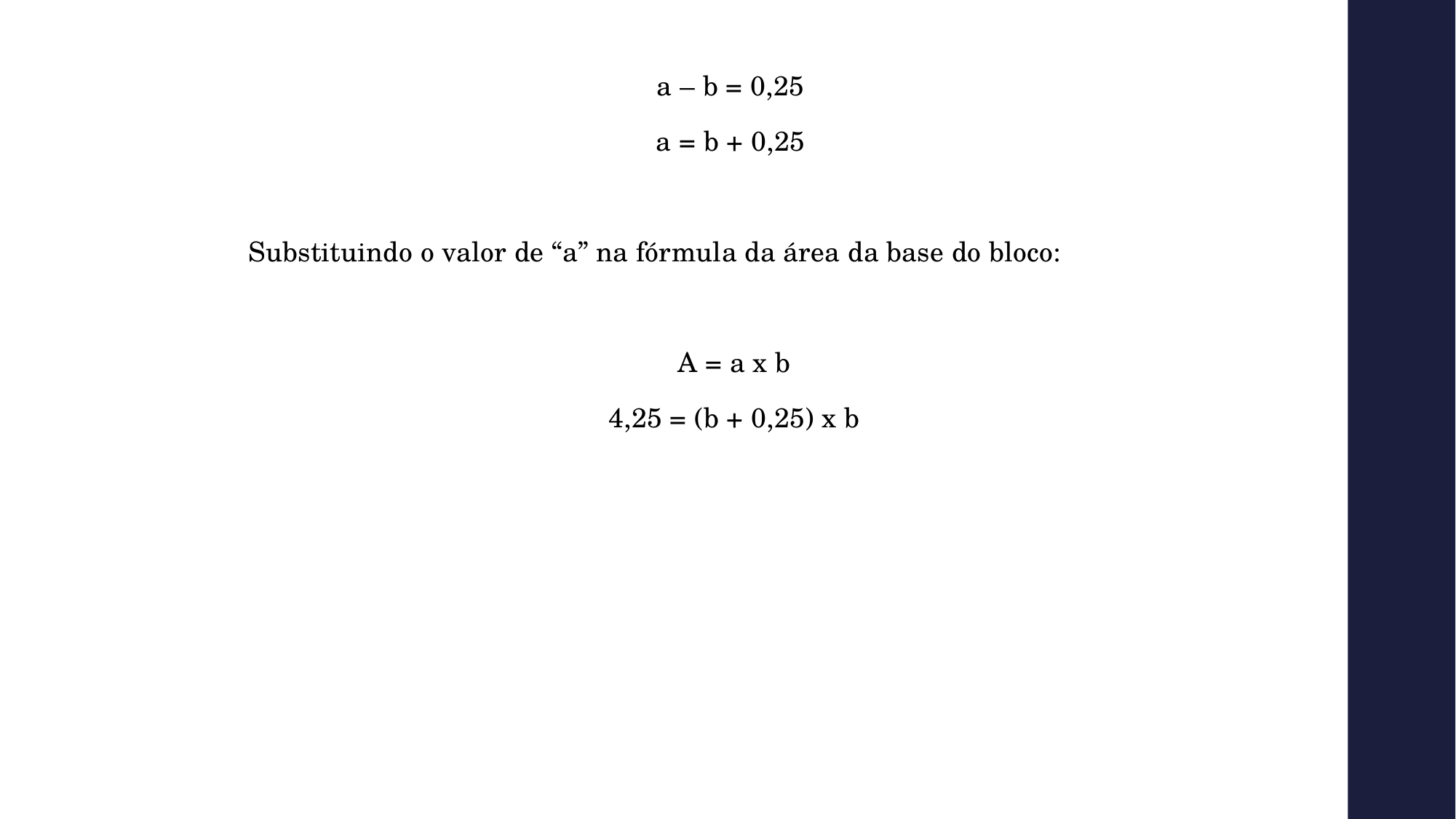

a – b = 0,25
a = b + 0,25

Substituindo o valor de “a” na fórmula da área da base do bloco:

A = a x b
4,25 = (b + 0,25) x b